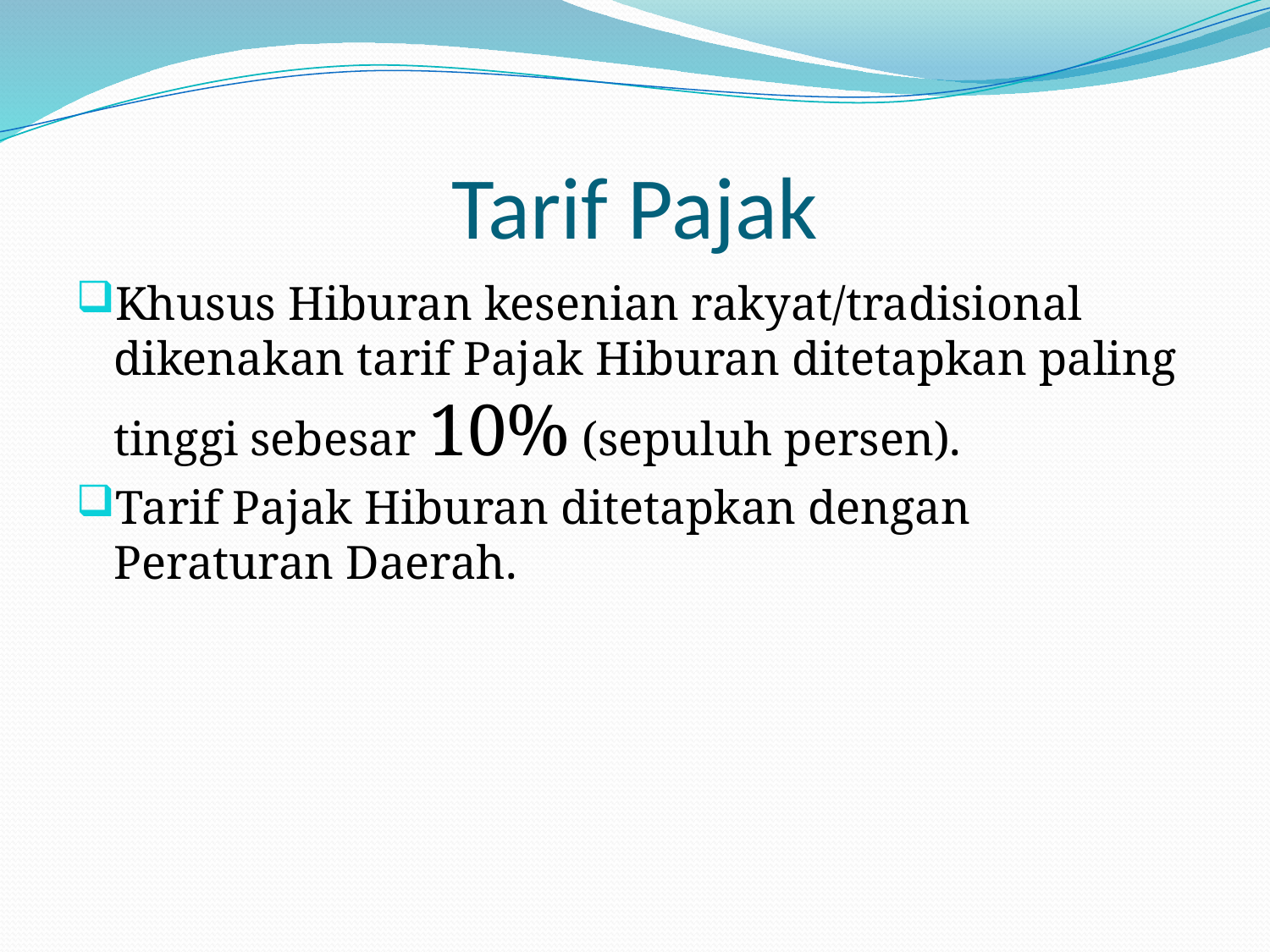

# Tarif Pajak
Khusus Hiburan kesenian rakyat/tradisional dikenakan tarif Pajak Hiburan ditetapkan paling tinggi sebesar 10% (sepuluh persen).
Tarif Pajak Hiburan ditetapkan dengan Peraturan Daerah.